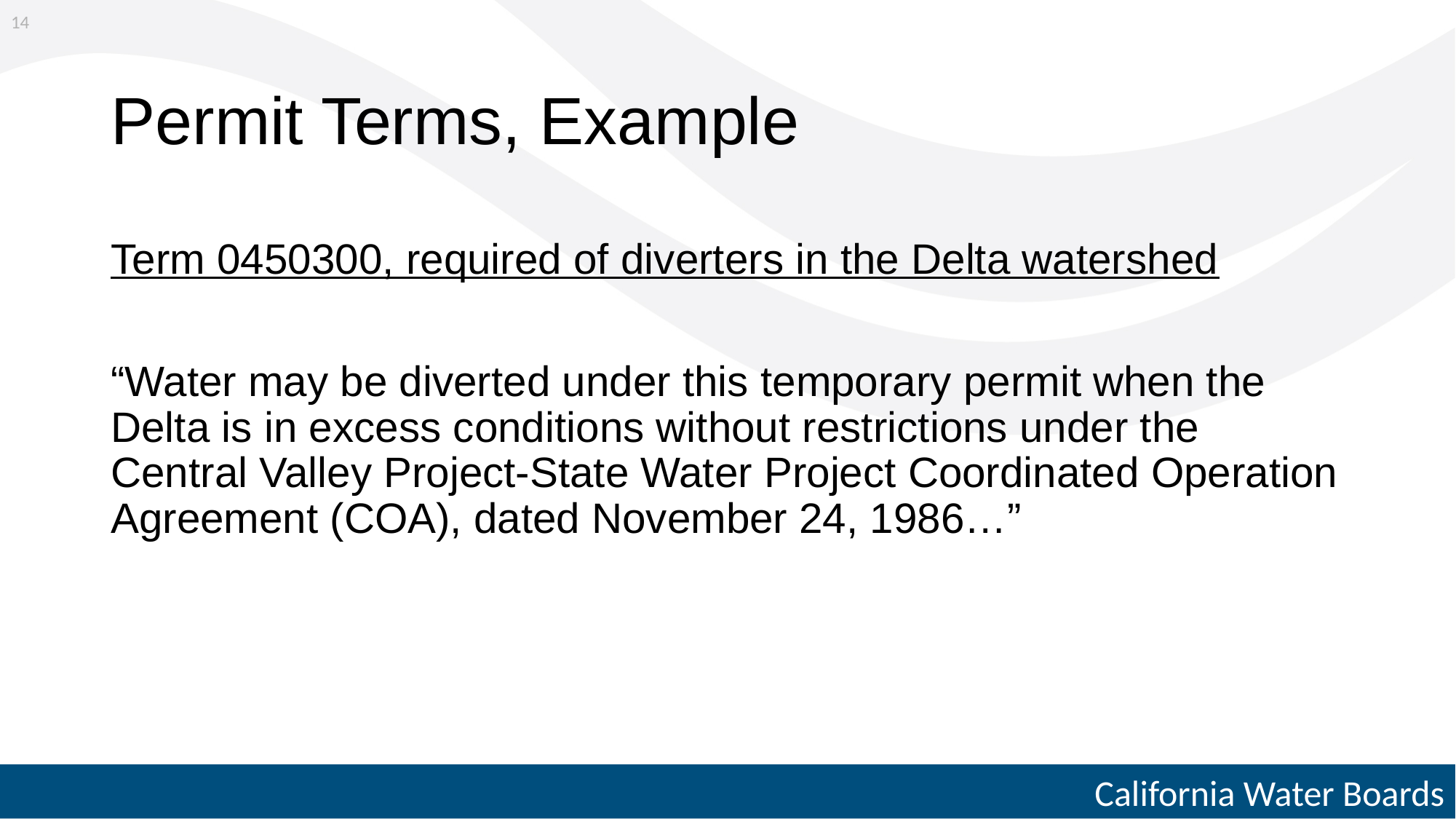

14
# Permit Terms, Example

Term 0450300, required of diverters in the Delta watershed

“Water may be diverted under this temporary permit when the Delta is in excess conditions without restrictions under the Central Valley Project-State Water Project Coordinated Operation Agreement (COA), dated November 24, 1986…”